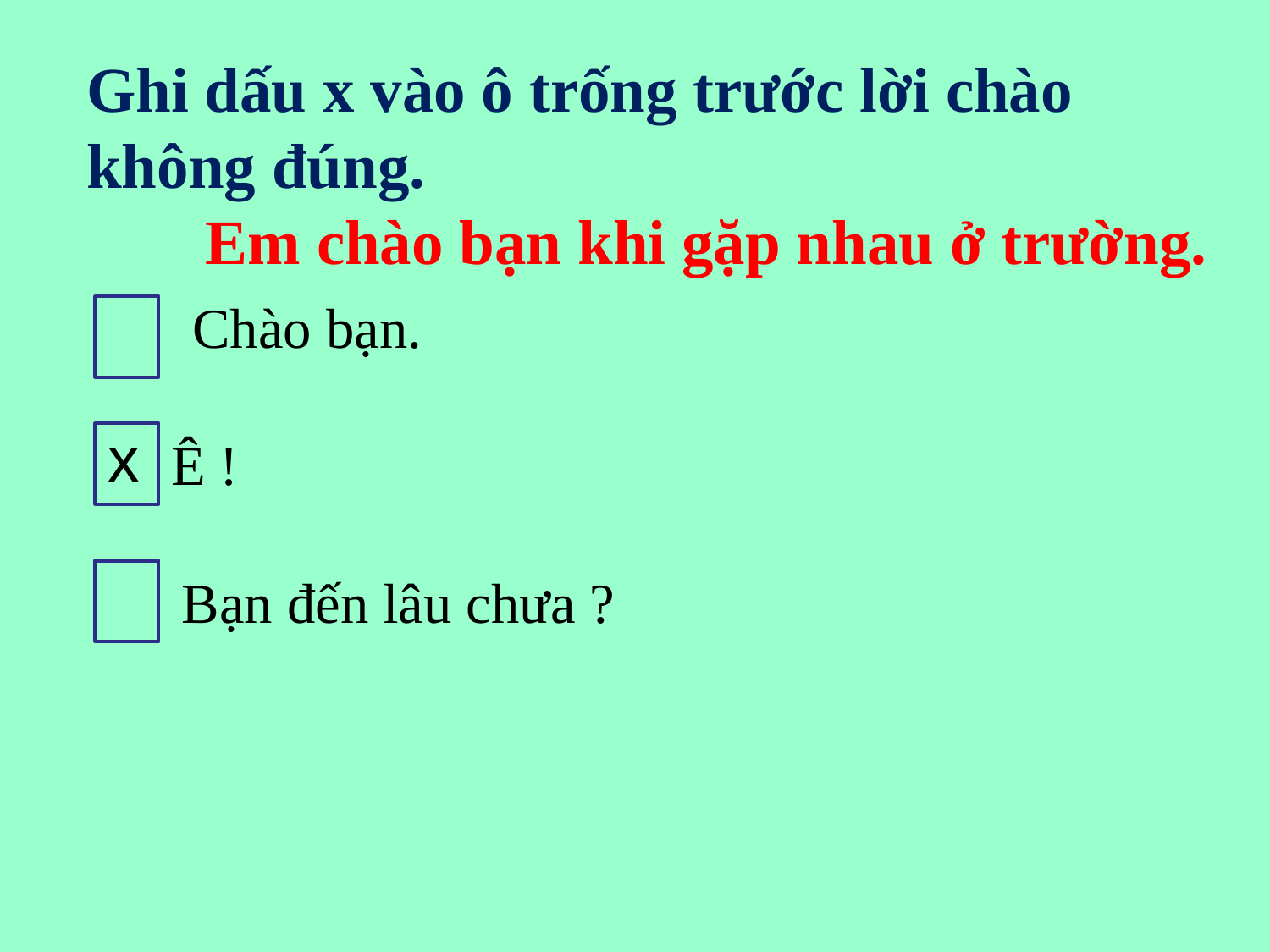

Ghi dấu x vào ô trống trước lời chào không đúng.
	 Em chào bạn khi gặp nhau ở trường.

Chào bạn.

x

Ê !

Bạn đến lâu chưa ?